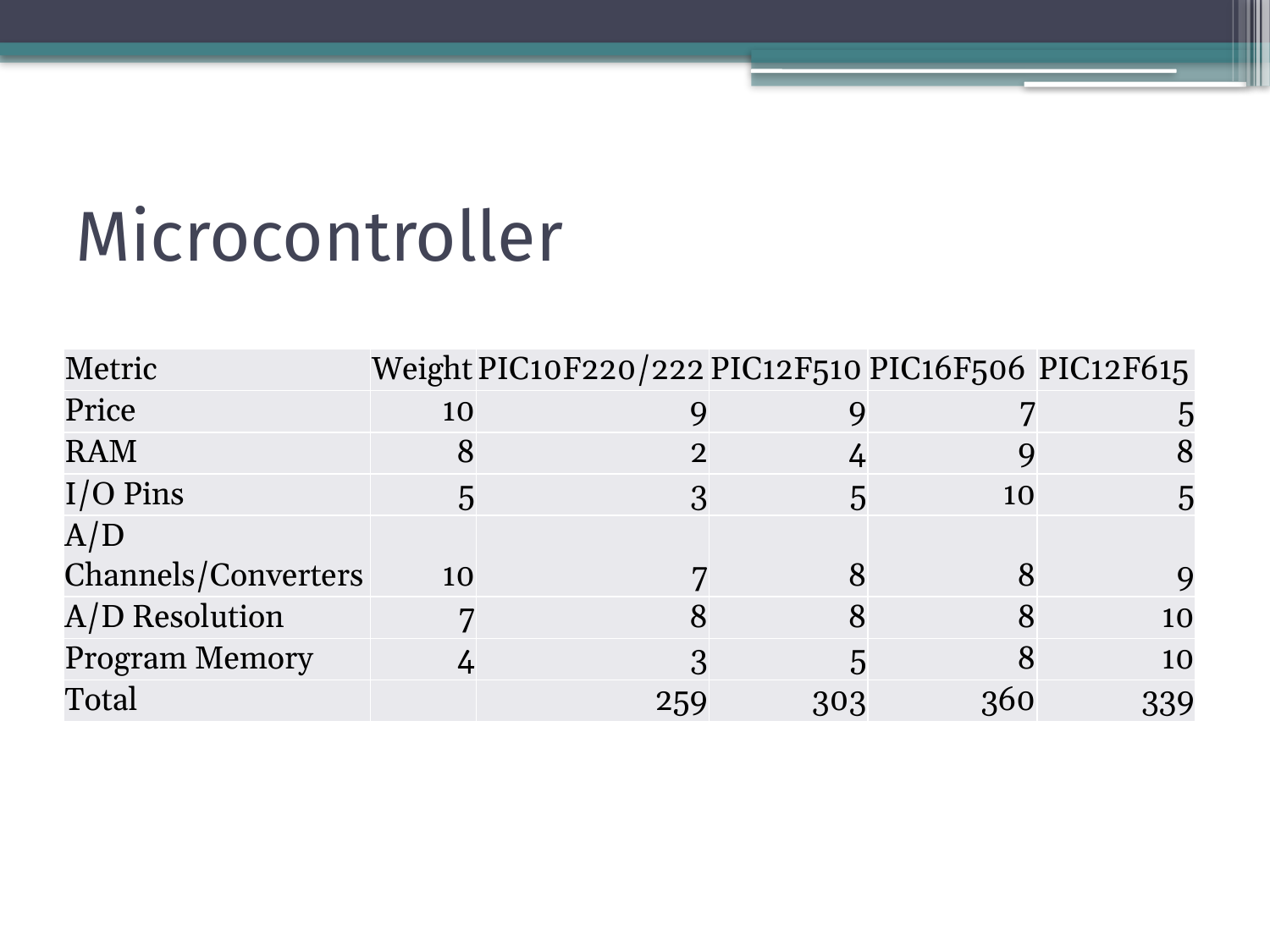

# Microcontroller
| Metric | Weight | PIC10F220/222 | PIC12F510 | PIC16F506 | PIC12F615 |
| --- | --- | --- | --- | --- | --- |
| Price | 10 | 9 | 9 | 7 | 5 |
| RAM | 8 | 2 | 4 | 9 | 8 |
| I/O Pins | 5 | 3 | 5 | 10 | 5 |
| A/D Channels/Converters | 10 | 7 | 8 | 8 | 9 |
| A/D Resolution | 7 | 8 | 8 | 8 | 10 |
| Program Memory | 4 | 3 | 5 | 8 | 10 |
| Total |  | 259 | 303 | 360 | 339 |